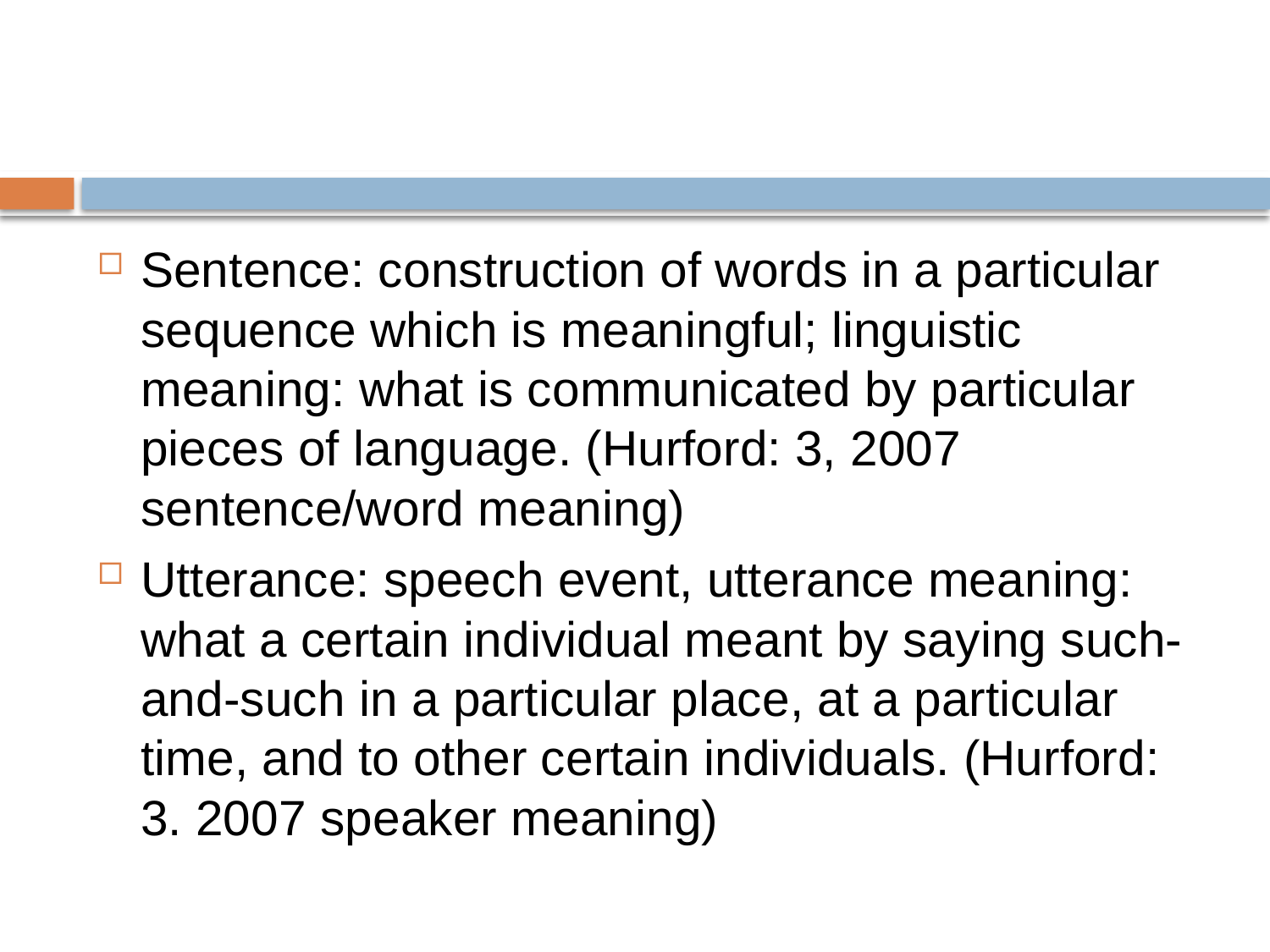

#
Sentence: construction of words in a particular sequence which is meaningful; linguistic meaning: what is communicated by particular pieces of language. (Hurford: 3, 2007 sentence/word meaning)
Utterance: speech event, utterance meaning: what a certain individual meant by saying such-and-such in a particular place, at a particular time, and to other certain individuals. (Hurford: 3. 2007 speaker meaning)